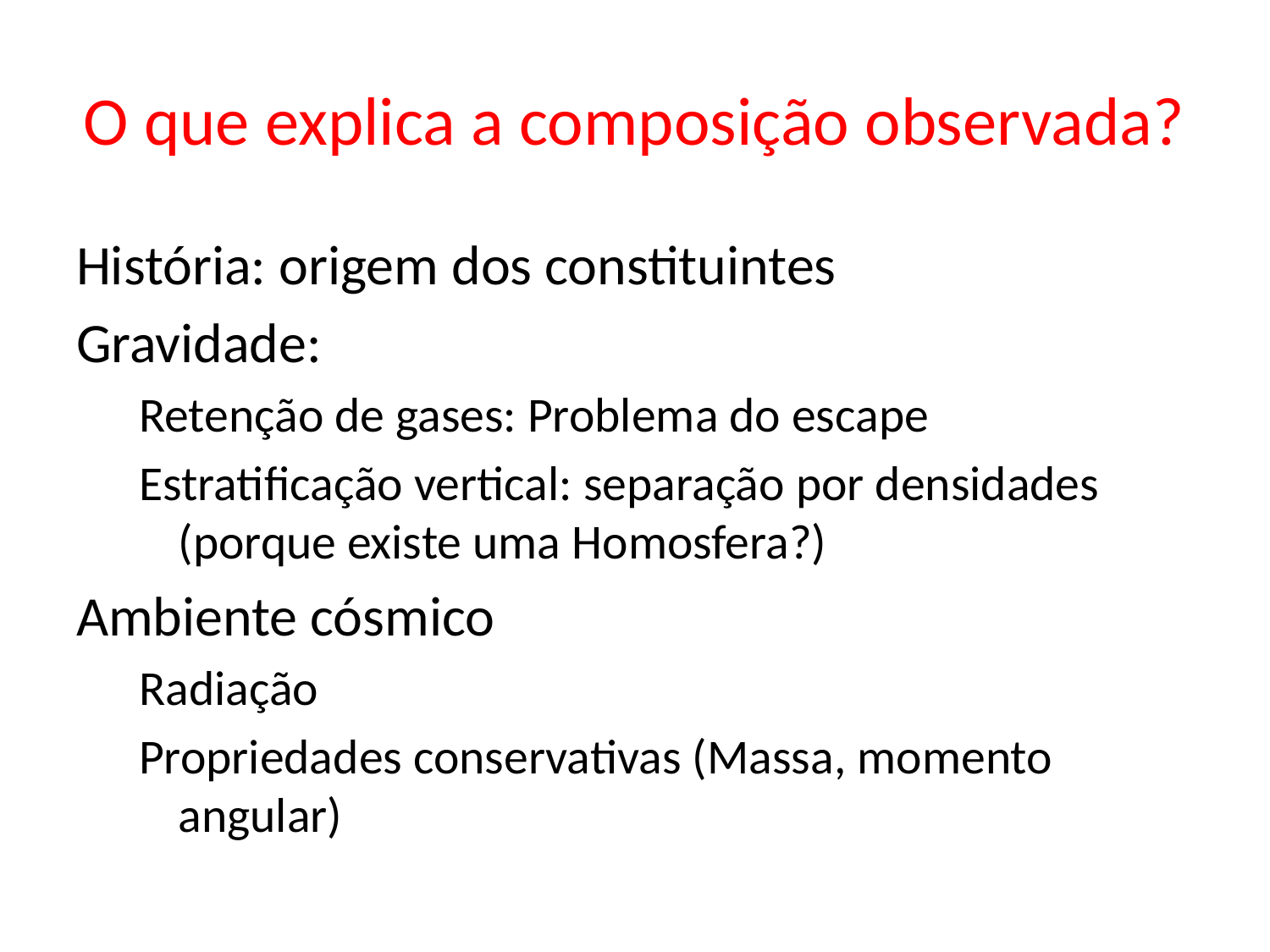

# O que explica a composição observada?
História: origem dos constituintes
Gravidade:
Retenção de gases: Problema do escape
Estratificação vertical: separação por densidades (porque existe uma Homosfera?)
Ambiente cósmico
Radiação
Propriedades conservativas (Massa, momento angular)